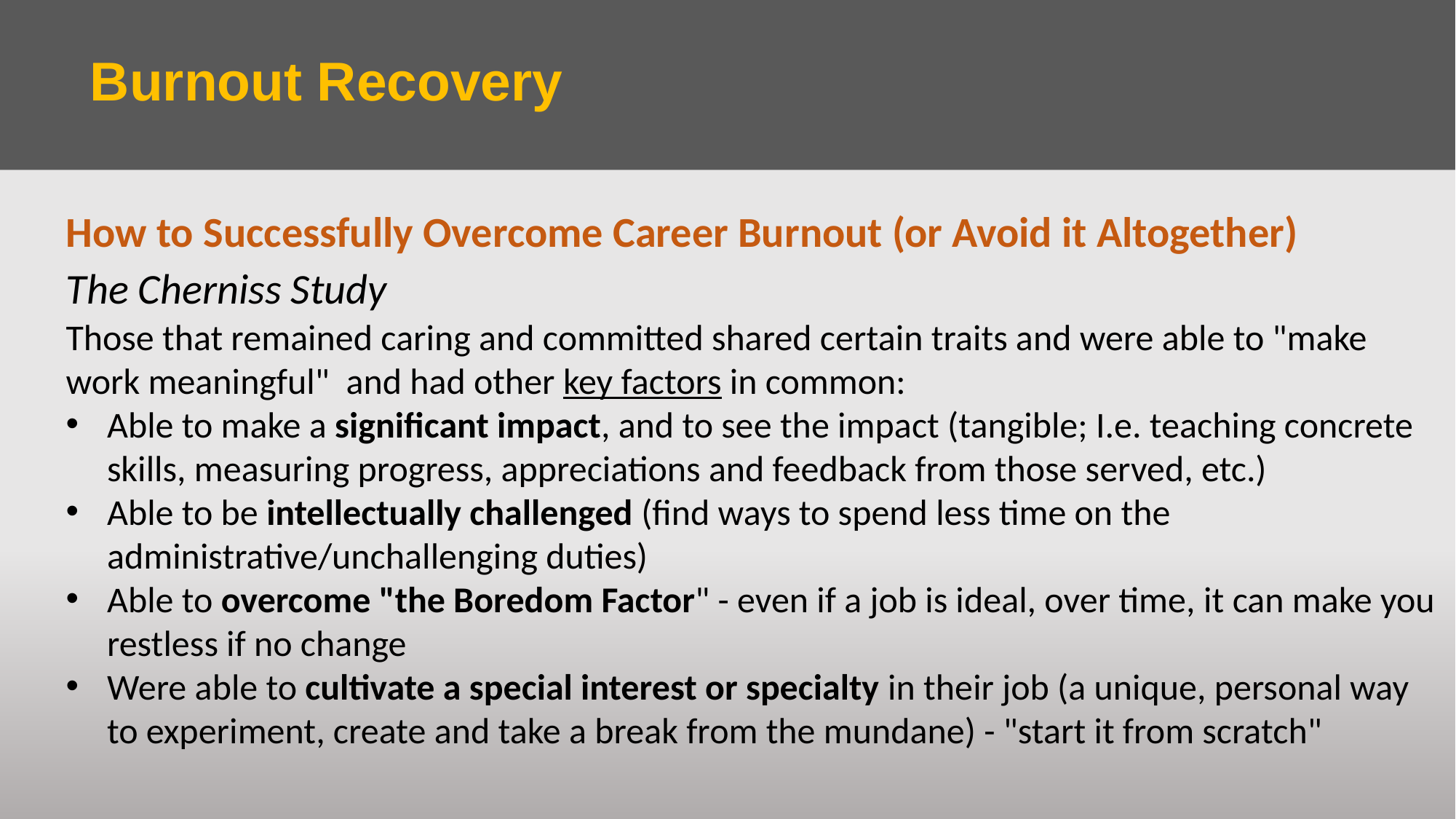

Burnout Recovery
How to Successfully Overcome Career Burnout (or Avoid it Altogether) 
The Cherniss Study
Those that remained caring and committed shared certain traits and were able to "make work meaningful"  and had other key factors in common:
Able to make a significant impact, and to see the impact (tangible; I.e. teaching concrete skills, measuring progress, appreciations and feedback from those served, etc.)
Able to be intellectually challenged (find ways to spend less time on the administrative/unchallenging duties)
Able to overcome "the Boredom Factor" - even if a job is ideal, over time, it can make you restless if no change
Were able to cultivate a special interest or specialty in their job (a unique, personal way to experiment, create and take a break from the mundane) - "start it from scratch"